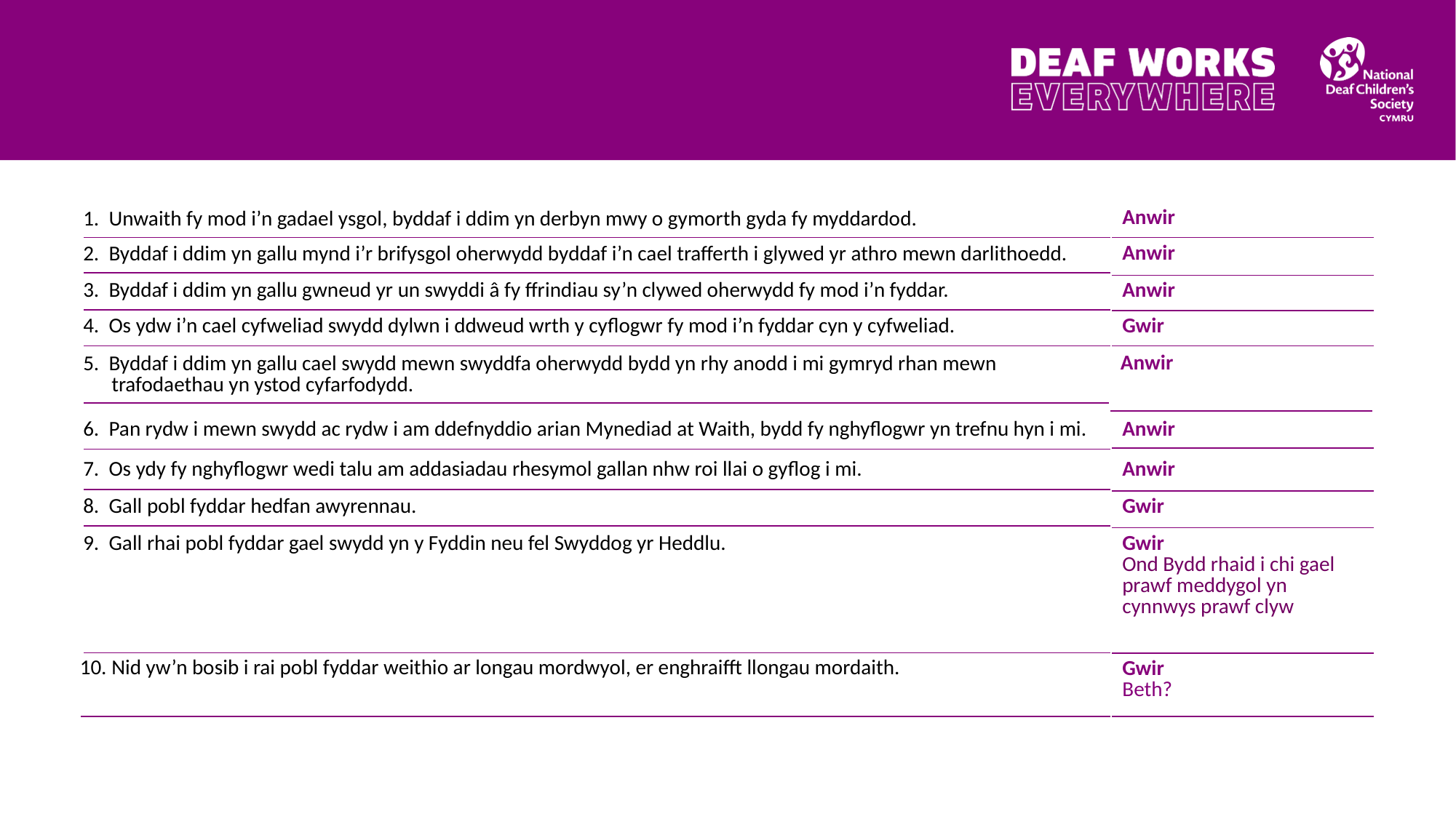

| 1. Unwaith fy mod i’n gadael ysgol, byddaf i ddim yn derbyn mwy o gymorth gyda fy myddardod. |
| --- |
| Anwir |
| --- |
| Anwir |
| --- |
| 2. Byddaf i ddim yn gallu mynd i’r brifysgol oherwydd byddaf i’n cael trafferth i glywed yr athro mewn darlithoedd. |
| --- |
| 3. Byddaf i ddim yn gallu gwneud yr un swyddi â fy ffrindiau sy’n clywed oherwydd fy mod i’n fyddar. |
| --- |
| Anwir |
| --- |
| 4. Os ydw i’n cael cyfweliad swydd dylwn i ddweud wrth y cyflogwr fy mod i’n fyddar cyn y cyfweliad. |
| --- |
| Gwir |
| --- |
| Anwir |
| --- |
| 5. Byddaf i ddim yn gallu cael swydd mewn swyddfa oherwydd bydd yn rhy anodd i mi gymryd rhan mewn trafodaethau yn ystod cyfarfodydd. |
| --- |
| 6. Pan rydw i mewn swydd ac rydw i am ddefnyddio arian Mynediad at Waith, bydd fy nghyflogwr yn trefnu hyn i mi. |
| --- |
| Anwir |
| --- |
| 7. Os ydy fy nghyflogwr wedi talu am addasiadau rhesymol gallan nhw roi llai o gyflog i mi. |
| --- |
| Anwir |
| --- |
| 8. Gall pobl fyddar hedfan awyrennau. |
| --- |
| Gwir |
| --- |
| 9. Gall rhai pobl fyddar gael swydd yn y Fyddin neu fel Swyddog yr Heddlu. |
| --- |
| Gwir Ond Bydd rhaid i chi gael prawf meddygol yn cynnwys prawf clyw |
| --- |
| 10. Nid yw’n bosib i rai pobl fyddar weithio ar longau mordwyol, er enghraifft llongau mordaith. |
| --- |
| Gwir Beth? |
| --- |